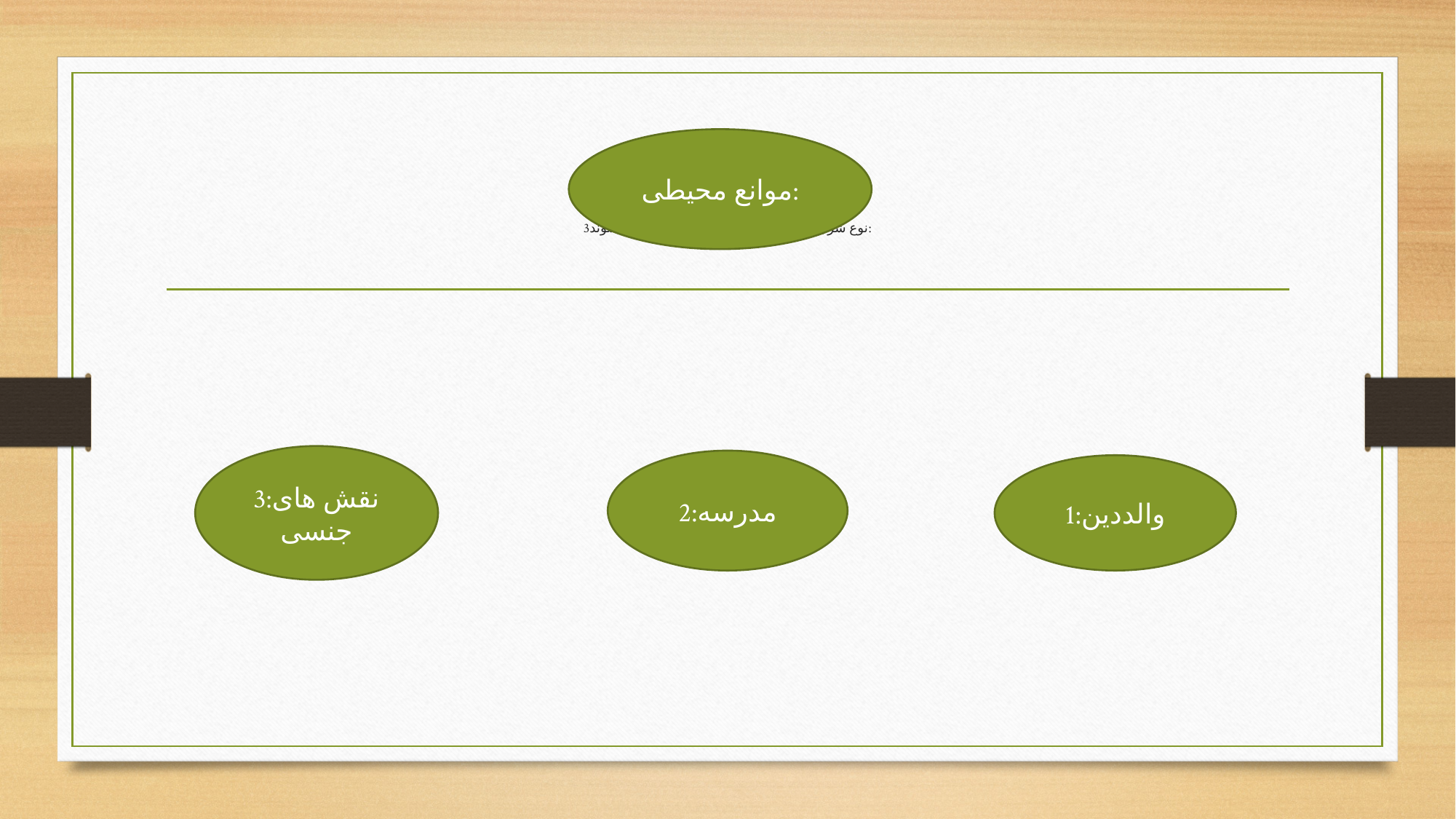

# 3نوع شرایط محیطی که مانع توانایی خللاقیت میشوند:
موانع محیطی:
3:نقش های جنسی
2:مدرسه
1:والددین